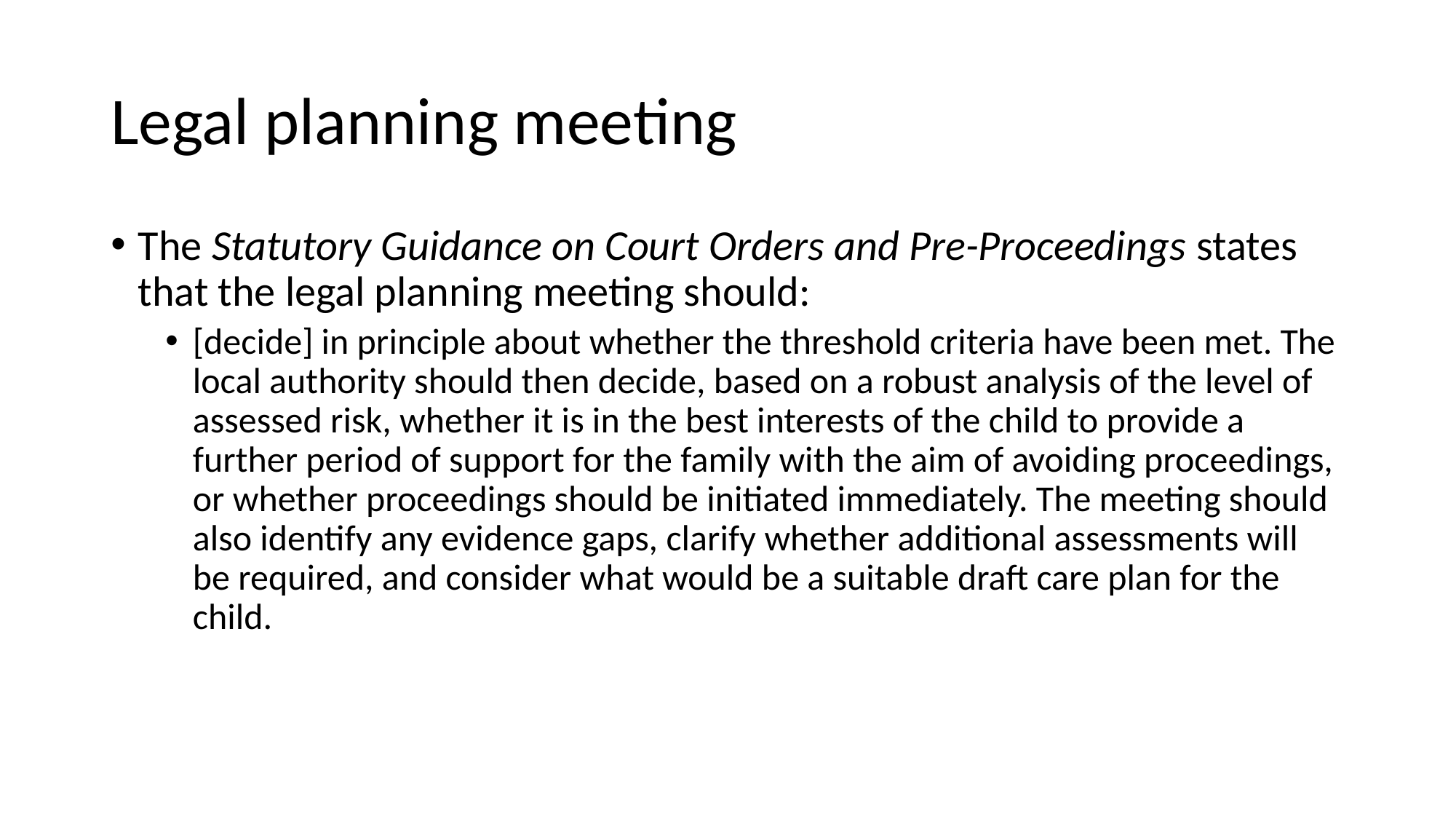

# Legal planning meeting
The Statutory Guidance on Court Orders and Pre-Proceedings states that the legal planning meeting should:
[decide] in principle about whether the threshold criteria have been met. The local authority should then decide, based on a robust analysis of the level of assessed risk, whether it is in the best interests of the child to provide a further period of support for the family with the aim of avoiding proceedings, or whether proceedings should be initiated immediately. The meeting should also identify any evidence gaps, clarify whether additional assessments will be required, and consider what would be a suitable draft care plan for the child.